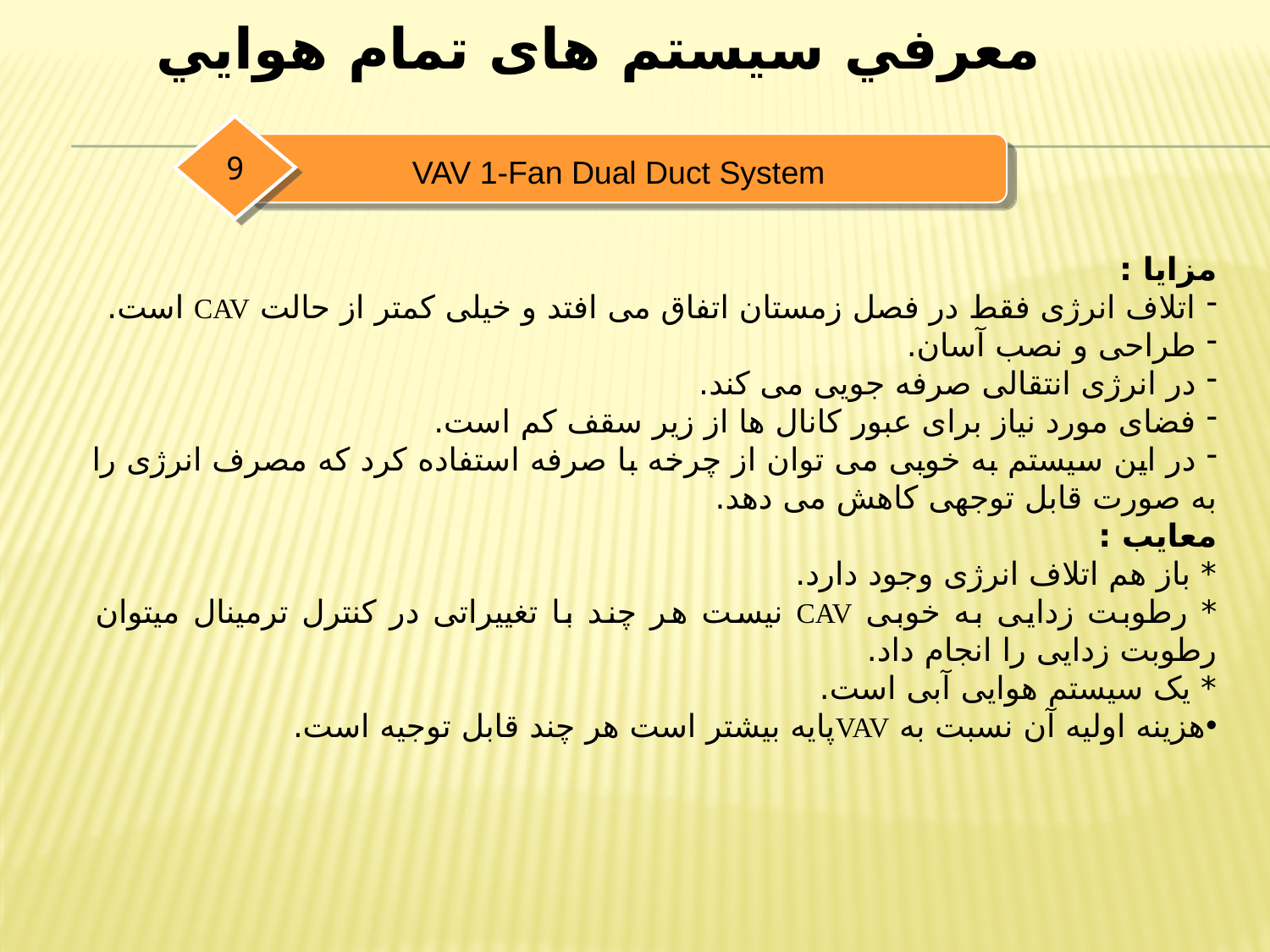

معرفي سیستم های تمام هوايي
9

VAV 1-Fan Dual Duct System
مزایا :
 اتلاف انرژی فقط در فصل زمستان اتفاق می افتد و خیلی کمتر از حالت CAV است.
 طراحی و نصب آسان.
 در انرژی انتقالی صرفه جویی می کند.
 فضای مورد نیاز برای عبور کانال ها از زیر سقف کم است.
 در این سیستم به خوبی می توان از چرخه با صرفه استفاده کرد که مصرف انرژی را به صورت قابل توجهی کاهش می دهد.
معایب :
* باز هم اتلاف انرژی وجود دارد.
* رطوبت زدایی به خوبی CAV نیست هر چند با تغییراتی در کنترل ترمینال میتوان رطوبت زدایی را انجام داد.
* یک سیستم هوایی آبی است.
هزینه اولیه آن نسبت به VAVپایه بیشتر است هر چند قابل توجیه است.